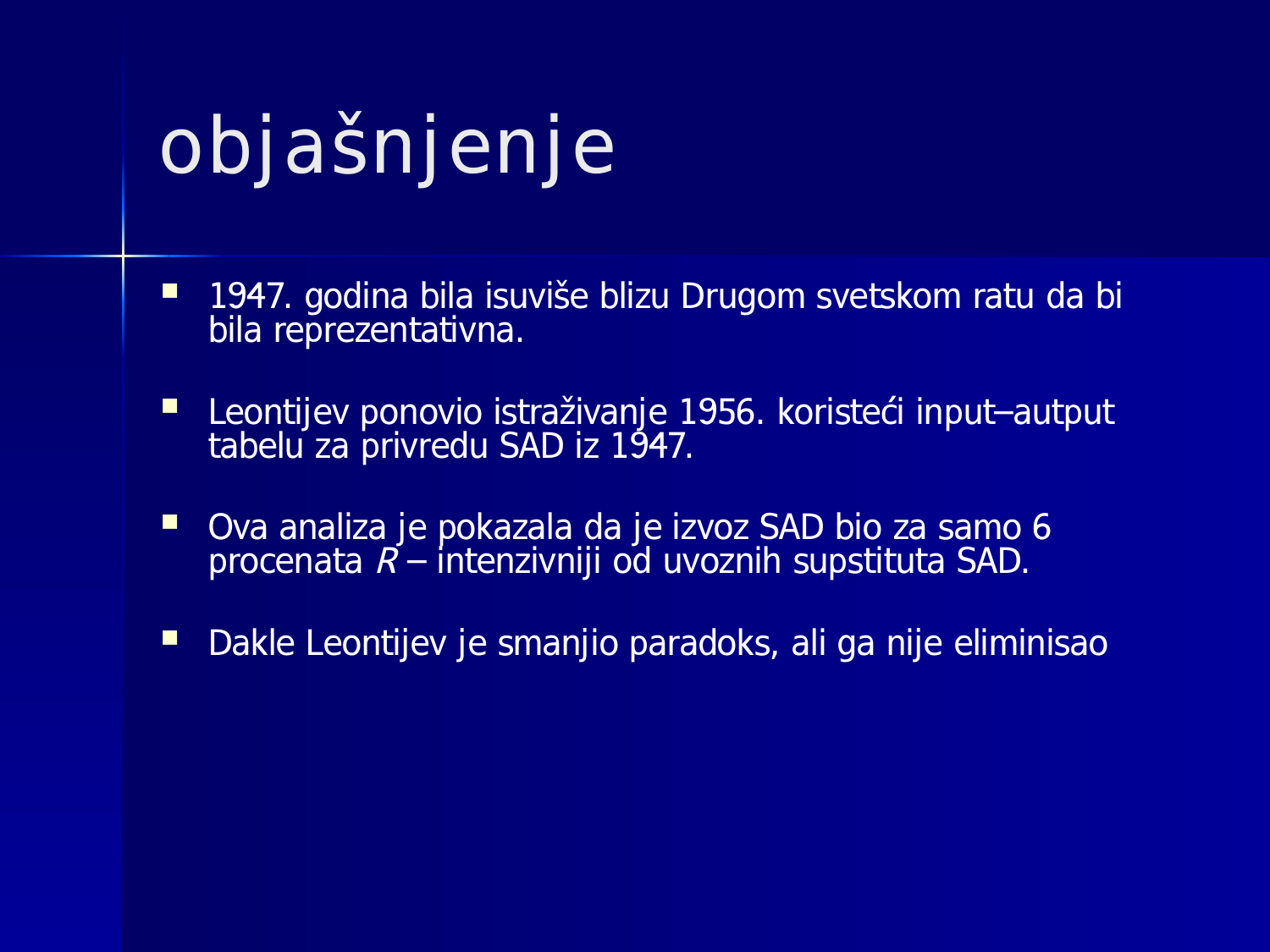

# objašnjenje
1947. godina bila isuviše blizu Drugom svetskom ratu da bi bila reprezentativna.

Leontijev ponovio istraživanje 1956. koristeći input–autput tabelu za privredu SAD iz 1947.

Ova analiza je pokazala da je izvoz SAD bio za samo 6 procenata R – intenzivniji od uvoznih supstituta SAD.

Dakle Leontijev je smanjio paradoks, ali ga nije eliminisao